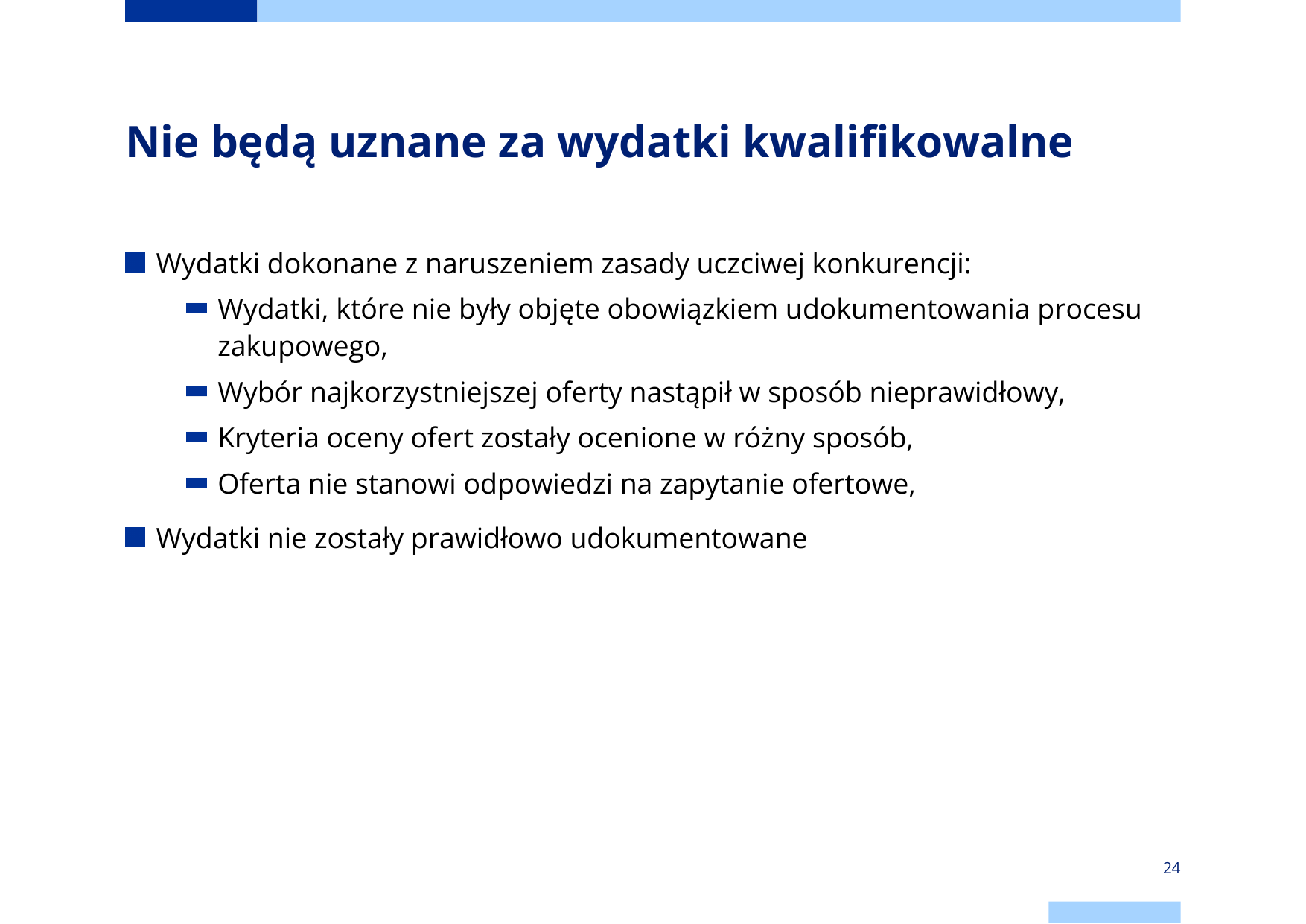

# Nie będą uznane za wydatki kwalifikowalne
Wydatki dokonane z naruszeniem zasady uczciwej konkurencji:
Wydatki, które nie były objęte obowiązkiem udokumentowania procesu zakupowego,
Wybór najkorzystniejszej oferty nastąpił w sposób nieprawidłowy,
Kryteria oceny ofert zostały ocenione w różny sposób,
Oferta nie stanowi odpowiedzi na zapytanie ofertowe,
Wydatki nie zostały prawidłowo udokumentowane
24